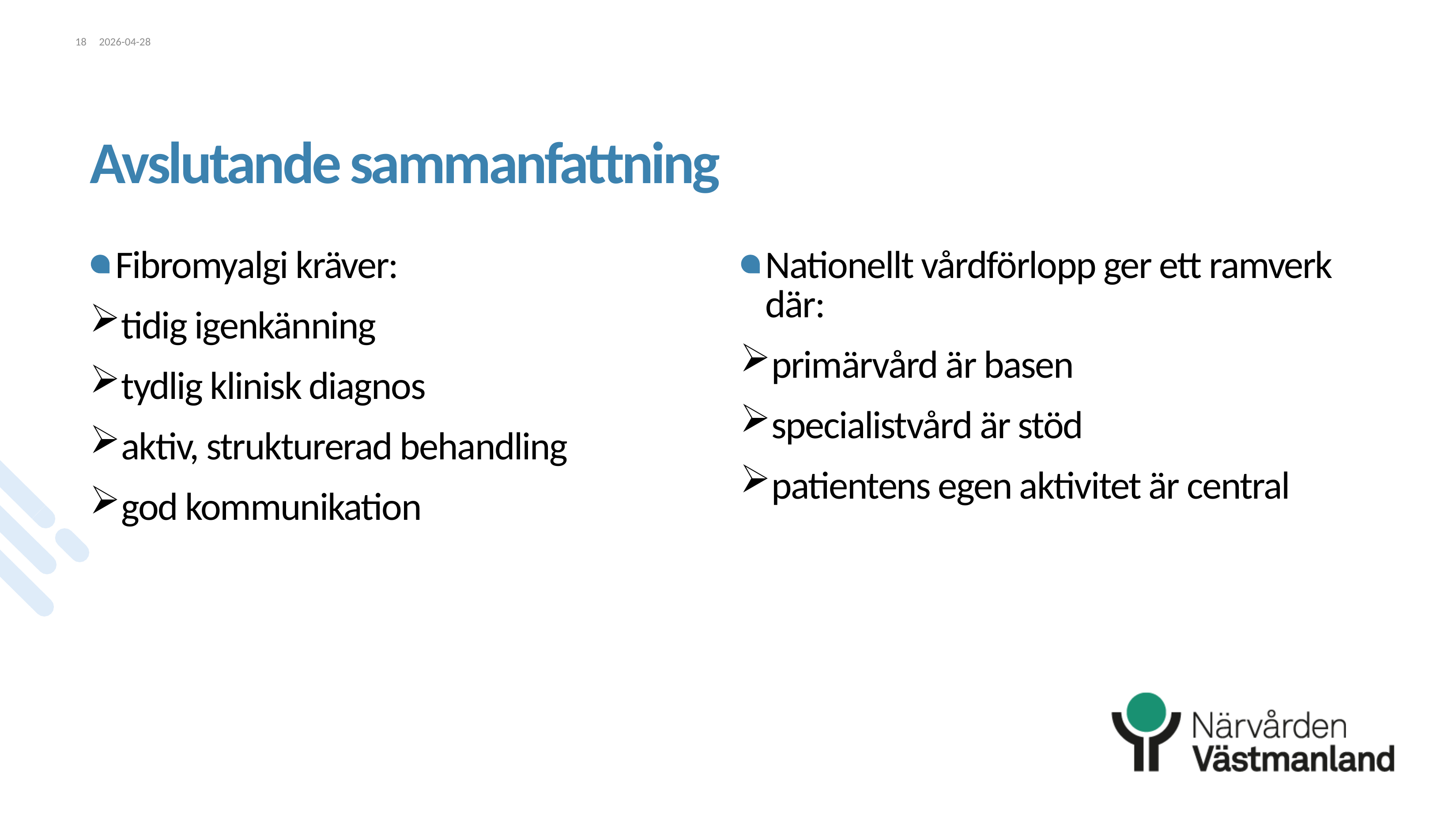

18
2026-04-28
# Avslutande sammanfattning
Fibromyalgi kräver:
tidig igenkänning
tydlig klinisk diagnos
aktiv, strukturerad behandling
god kommunikation
Nationellt vårdförlopp ger ett ramverk där:
primärvård är basen
specialistvård är stöd
patientens egen aktivitet är central